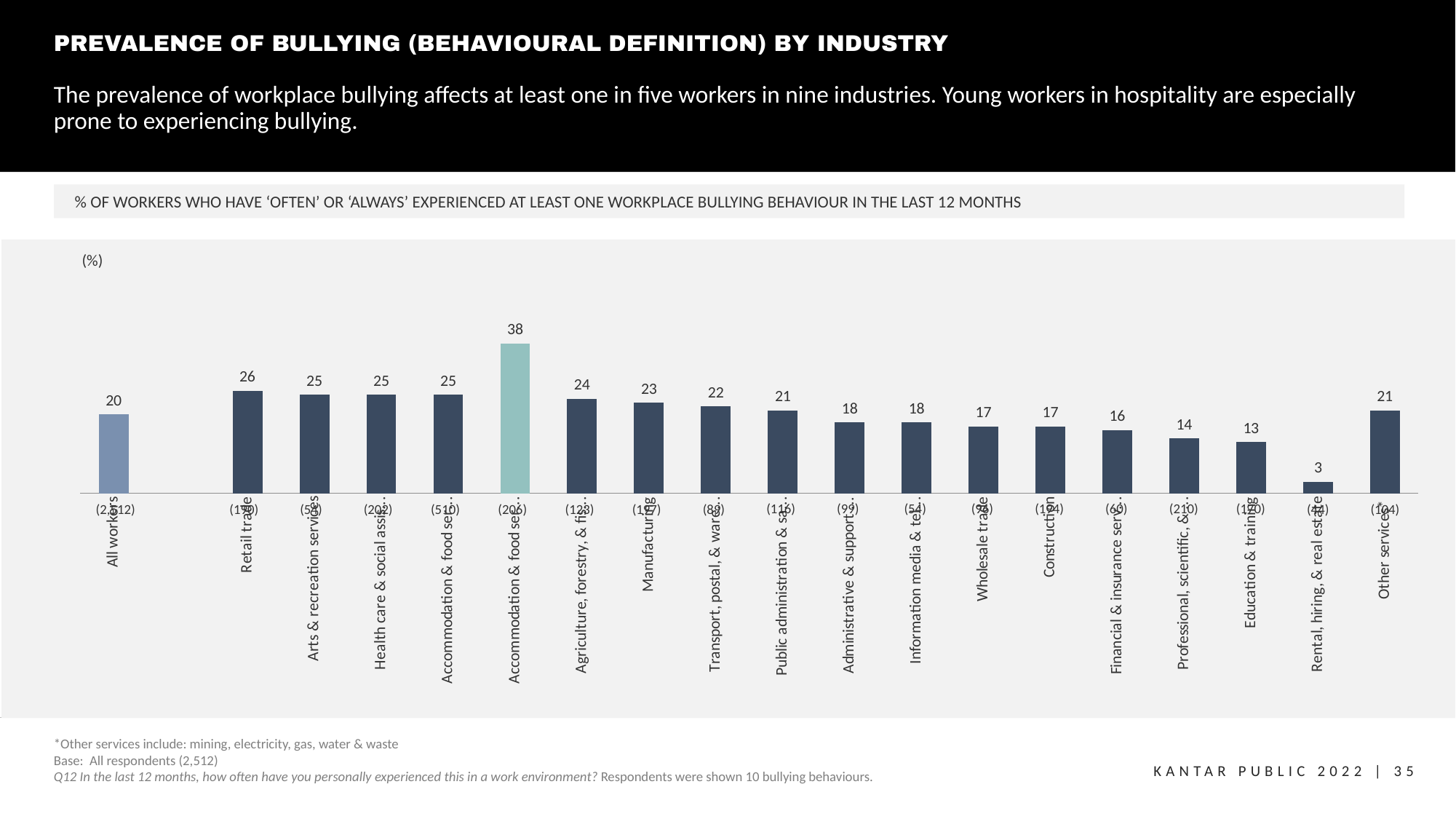

PREVALENCE OF BULLYING (BEHAVIOURAL DEFINITION) BY INDUSTRY
The prevalence of workplace bullying affects at least one in five workers in nine industries. Young workers in hospitality are especially prone to experiencing bullying.
% OF WORKERS WHO HAVE ‘OFTEN’ OR ‘ALWAYS’ EXPERIENCED AT LEAST ONE WORKPLACE BULLYING BEHAVIOUR IN THE LAST 12 MONTHS

### Chart

| Category | Personally experienced sexual harassment (HRC definition) |
|---|---|
| Other services*  | 21.0 |
| Rental, hiring, & real estate | 3.0 |
| Education & training | 13.0 |
| Professional, scientific, & technical services | 14.0 |
| Financial & insurance services | 16.0 |
| Construction | 17.0 |
| Wholesale trade | 17.0 |
| Information media & telecommunications | 18.0 |
| Administrative & support services | 18.0 |
| Public administration & safety | 21.0 |
| Transport, postal, & warehousing | 22.0 |
| Manufacturing | 23.0 |
| Agriculture, forestry, & fishing | 24.0 |
| Accommodation & food services (aged under 30) | 38.0 |
| Accommodation & food services  | 25.0 |
| Health care & social assistance | 25.0 |
| Arts & recreation services | 25.0 |
| Retail trade | 26.0 |
|  | None |
| All workers | 20.0 |
(%)

(116)
(99)
(54)
(96)
(194)
(60)
(210)
(170)
(2,512)
(190)
(54)
(202)
(510)
(123)
(89)
(104)
(44)
(206)
(197)
*Other services include: mining, electricity, gas, water & waste
Base:  All respondents (2,512)
Q12 In the last 12 months, how often have you personally experienced this in a work environment? Respondents were shown 10 bullying behaviours.